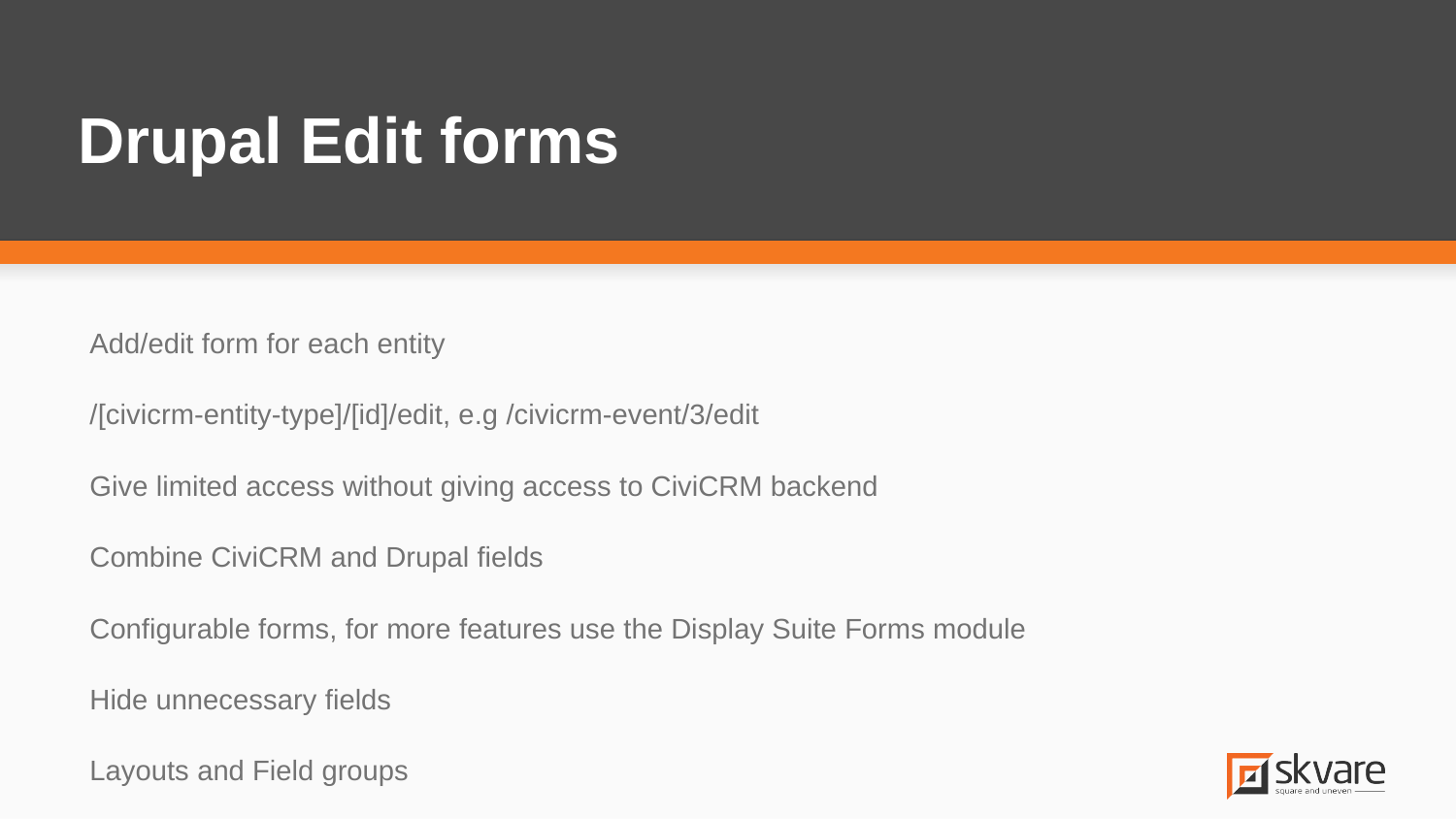

# Drupal Edit forms
Add/edit form for each entity
/[civicrm-entity-type]/[id]/edit, e.g /civicrm-event/3/edit
Give limited access without giving access to CiviCRM backend
Combine CiviCRM and Drupal fields
Configurable forms, for more features use the Display Suite Forms module
Hide unnecessary fields
Layouts and Field groups